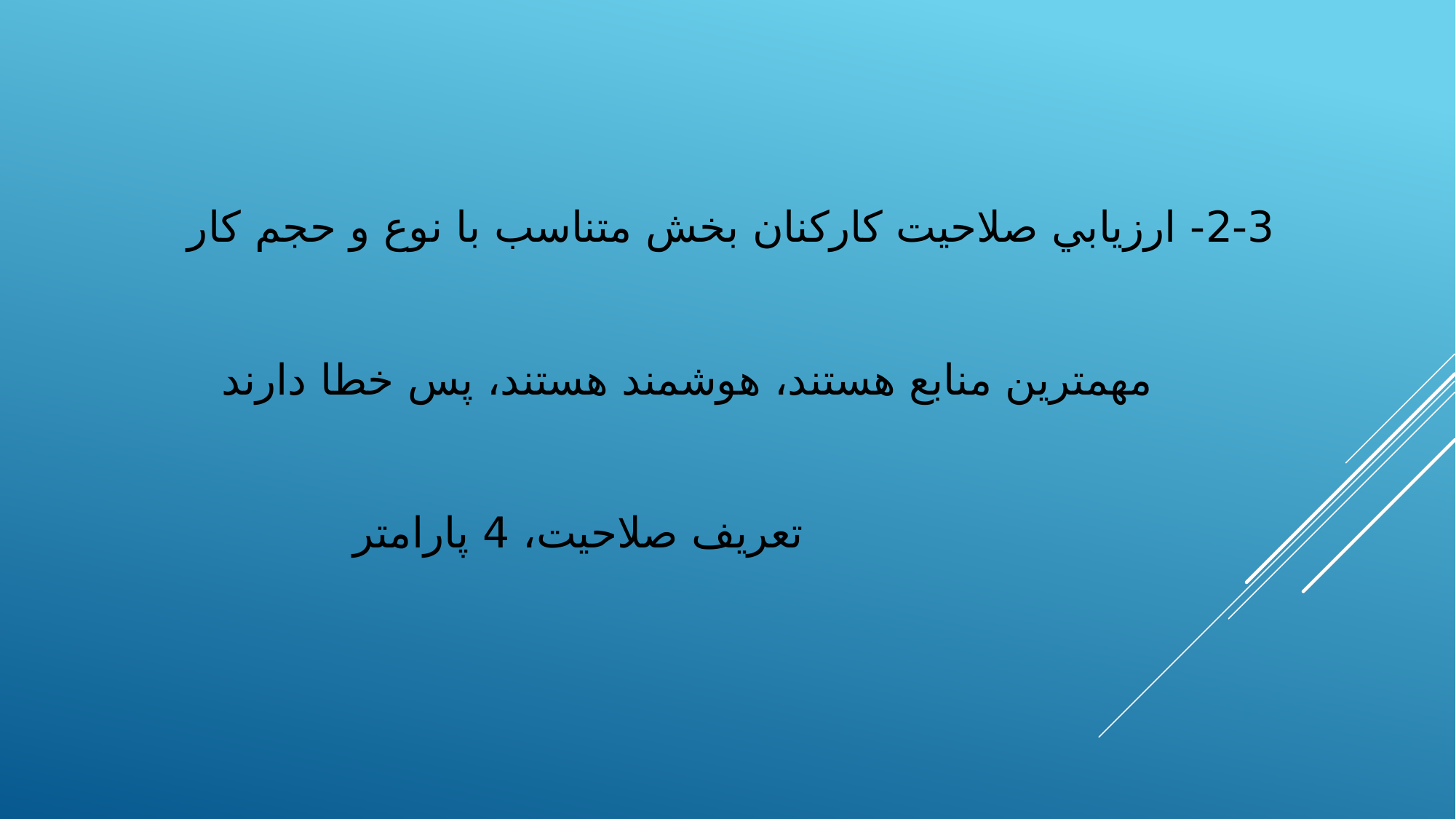

2-3- ارزيابي صلاحيت كاركنان بخش متناسب با نوع و حجم كار
		مهمترين منابع هستند، هوشمند هستند، پس خطا دارند
				تعريف صلاحيت، 4 پارامتر